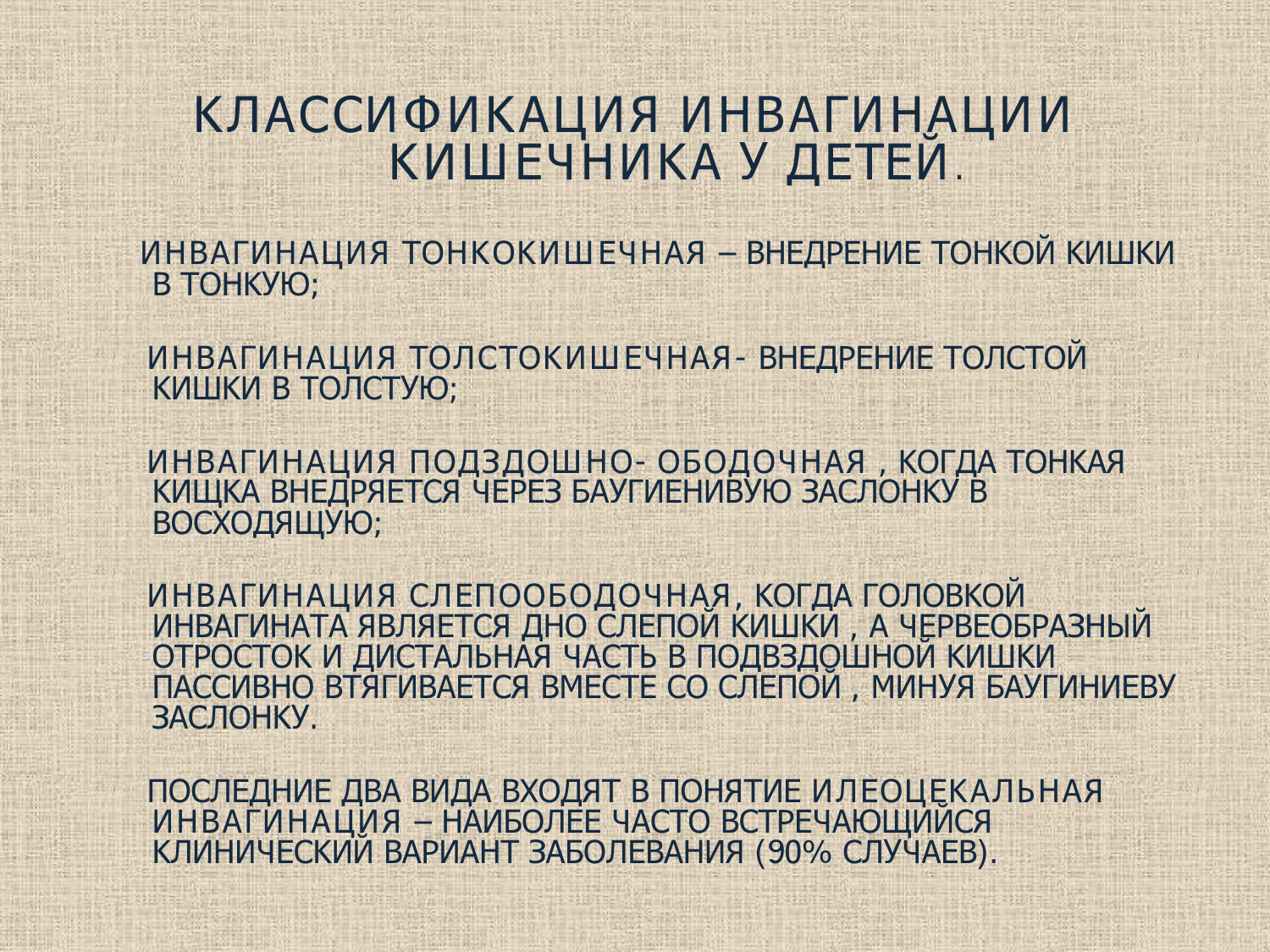

КЛАССИФИКАЦИЯ ИНВАГИНАЦИИ КИШЕЧНИКА У ДЕТЕЙ.

       ИНВАГИНАЦИЯ ТОНКОКИШЕЧНАЯ – ВНЕДРЕНИЕ ТОНКОЙ КИШКИ В ТОНКУЮ;

        ИНВАГИНАЦИЯ ТОЛСТОКИШЕЧНАЯ- ВНЕДРЕНИЕ ТОЛСТОЙ КИШКИ В ТОЛСТУЮ;

        ИНВАГИНАЦИЯ ПОДЗДОШНО- ОБОДОЧНАЯ , КОГДА ТОНКАЯ КИЩКА ВНЕДРЯЕТСЯ ЧЕРЕЗ БАУГИЕНИВУЮ ЗАСЛОНКУ В ВОСХОДЯЩУЮ;

        ИНВАГИНАЦИЯ СЛЕПООБОДОЧНАЯ, КОГДА ГОЛОВКОЙ ИНВАГИНАТА ЯВЛЯЕТСЯ ДНО СЛЕПОЙ КИШКИ , А ЧЕРВЕОБРАЗНЫЙ ОТРОСТОК И ДИСТАЛЬНАЯ ЧАСТЬ В ПОДВЗДОШНОЙ КИШКИ ПАССИВНО ВТЯГИВАЕТСЯ ВМЕСТЕ СО СЛЕПОЙ , МИНУЯ БАУГИНИЕВУ ЗАСЛОНКУ.

        ПОСЛЕДНИЕ ДВА ВИДА ВХОДЯТ В ПОНЯТИЕ ИЛЕОЦЕКАЛЬНАЯ ИНВАГИНАЦИЯ – НАИБОЛЕЕ ЧАСТО ВСТРЕЧАЮЩИЙСЯ КЛИНИЧЕСКИЙ ВАРИАНТ ЗАБОЛЕВАНИЯ (90% СЛУЧАЕВ).